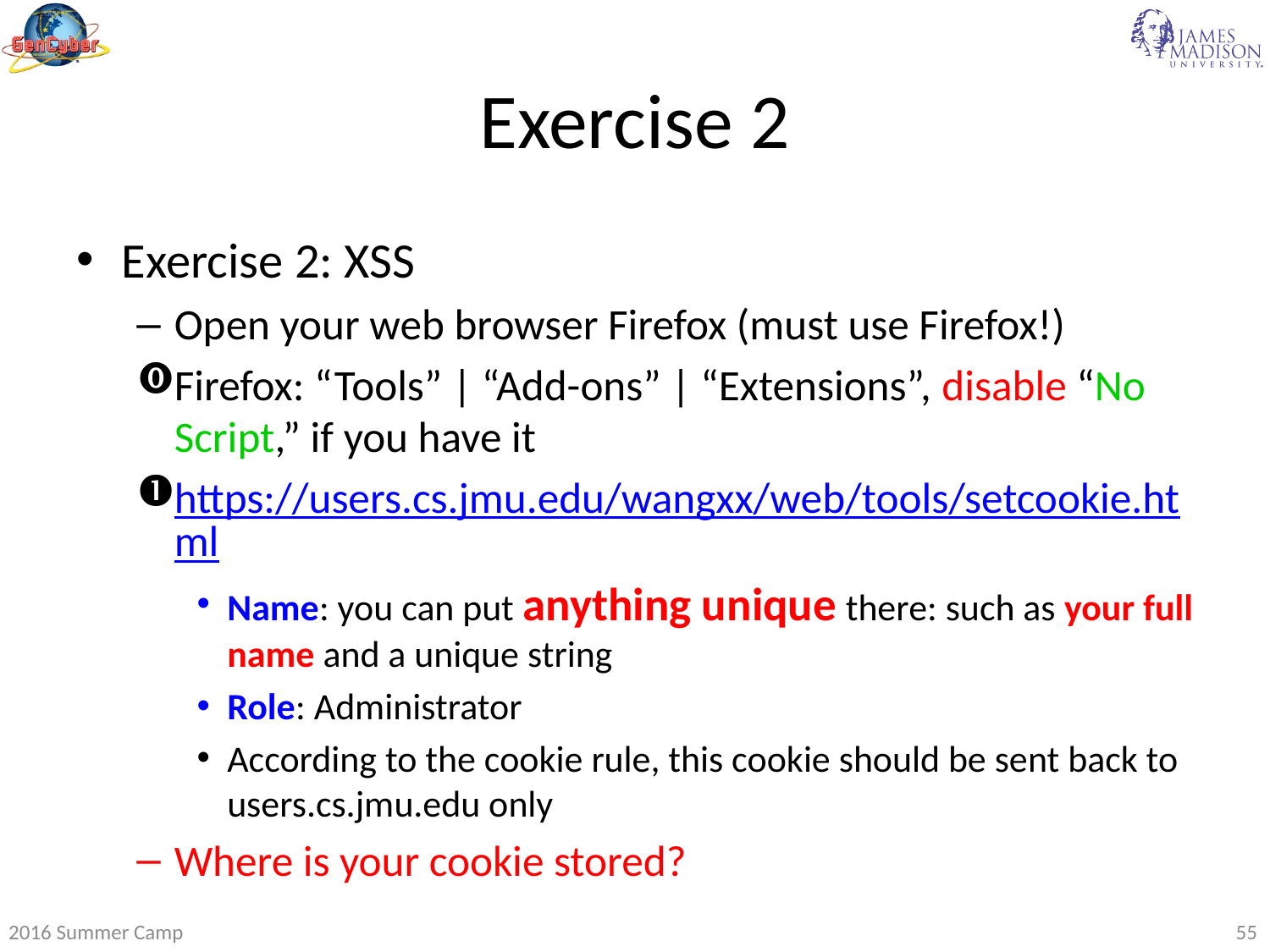

# Exercise 2
Exercise 2: XSS
Open your web browser Firefox (must use Firefox!)
Firefox: “Tools” | “Add-ons” | “Extensions”, disable “No Script,” if you have it
https://users.cs.jmu.edu/wangxx/web/tools/setcookie.html
Name: you can put anything unique there: such as your full name and a unique string
Role: Administrator
According to the cookie rule, this cookie should be sent back to users.cs.jmu.edu only
Where is your cookie stored?

2016 Summer Camp
55